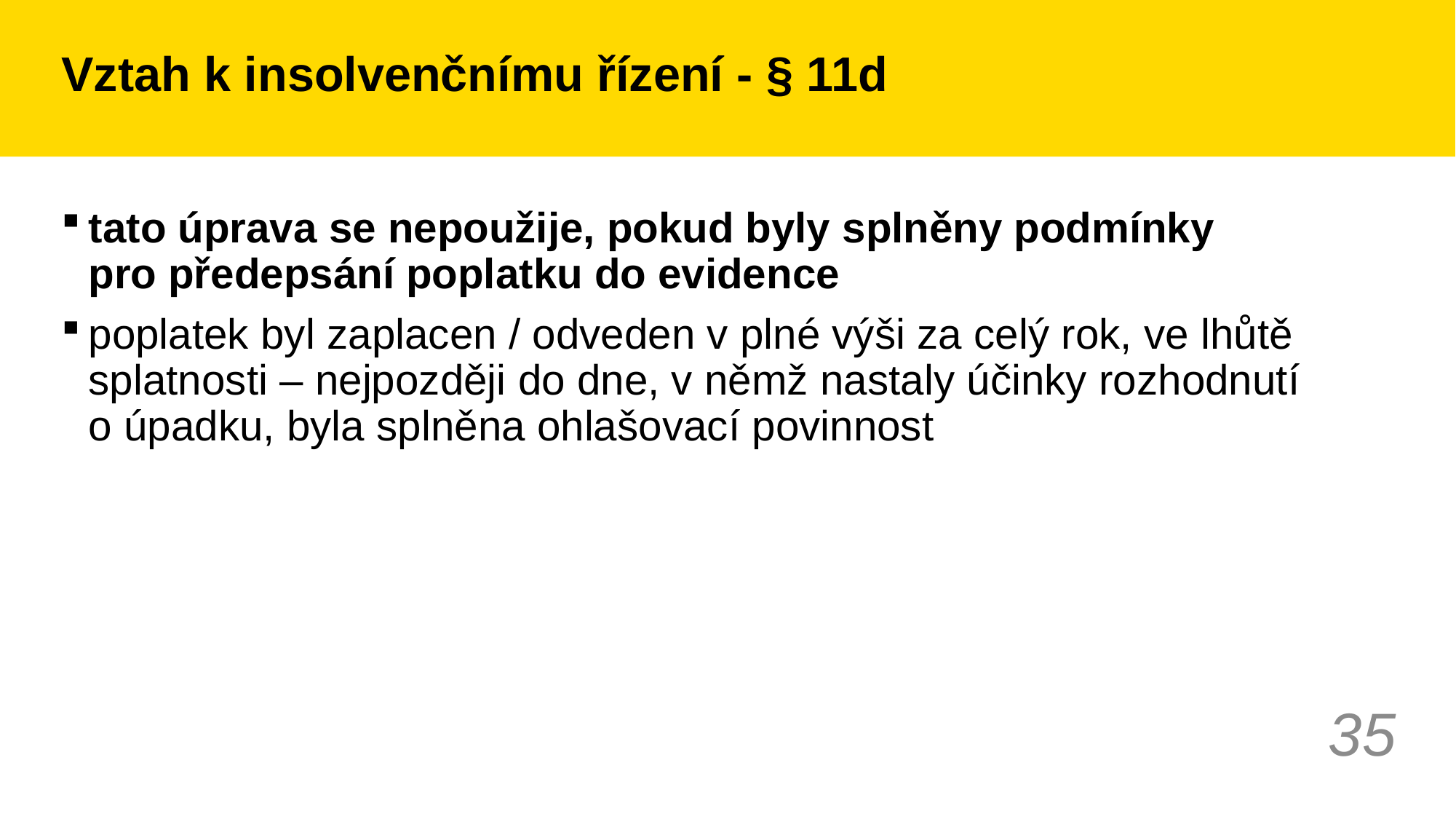

# Vztah k insolvenčnímu řízení - § 11d
tato úprava se nepoužije, pokud byly splněny podmínky
pro předepsání poplatku do evidence
poplatek byl zaplacen / odveden v plné výši za celý rok, ve lhůtě splatnosti – nejpozději do dne, v němž nastaly účinky rozhodnutí
o úpadku, byla splněna ohlašovací povinnost

35